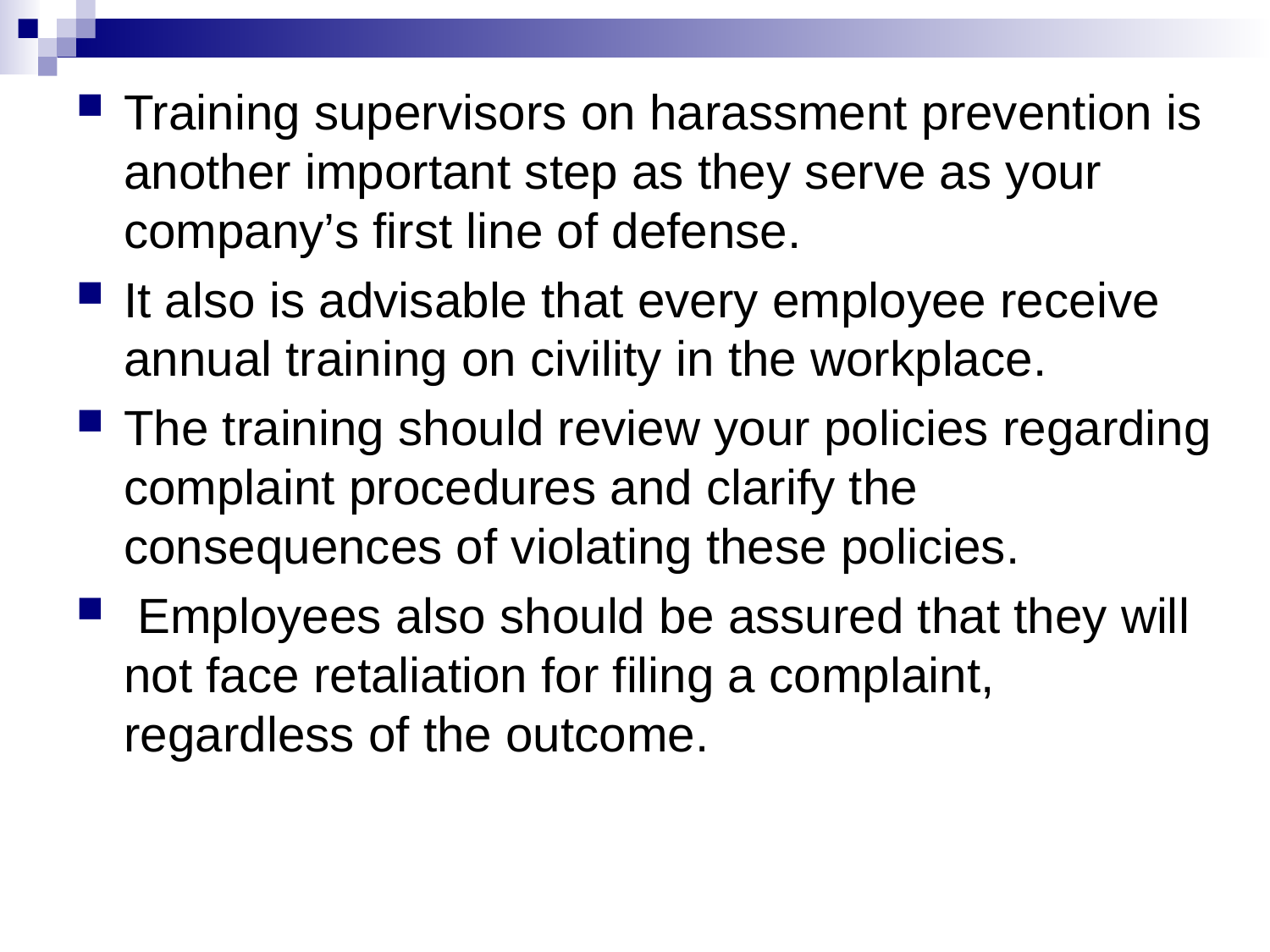

Training supervisors on harassment prevention is another important step as they serve as your company’s first line of defense.
It also is advisable that every employee receive annual training on civility in the workplace.
The training should review your policies regarding complaint procedures and clarify the consequences of violating these policies.
 Employees also should be assured that they will not face retaliation for filing a complaint, regardless of the outcome.